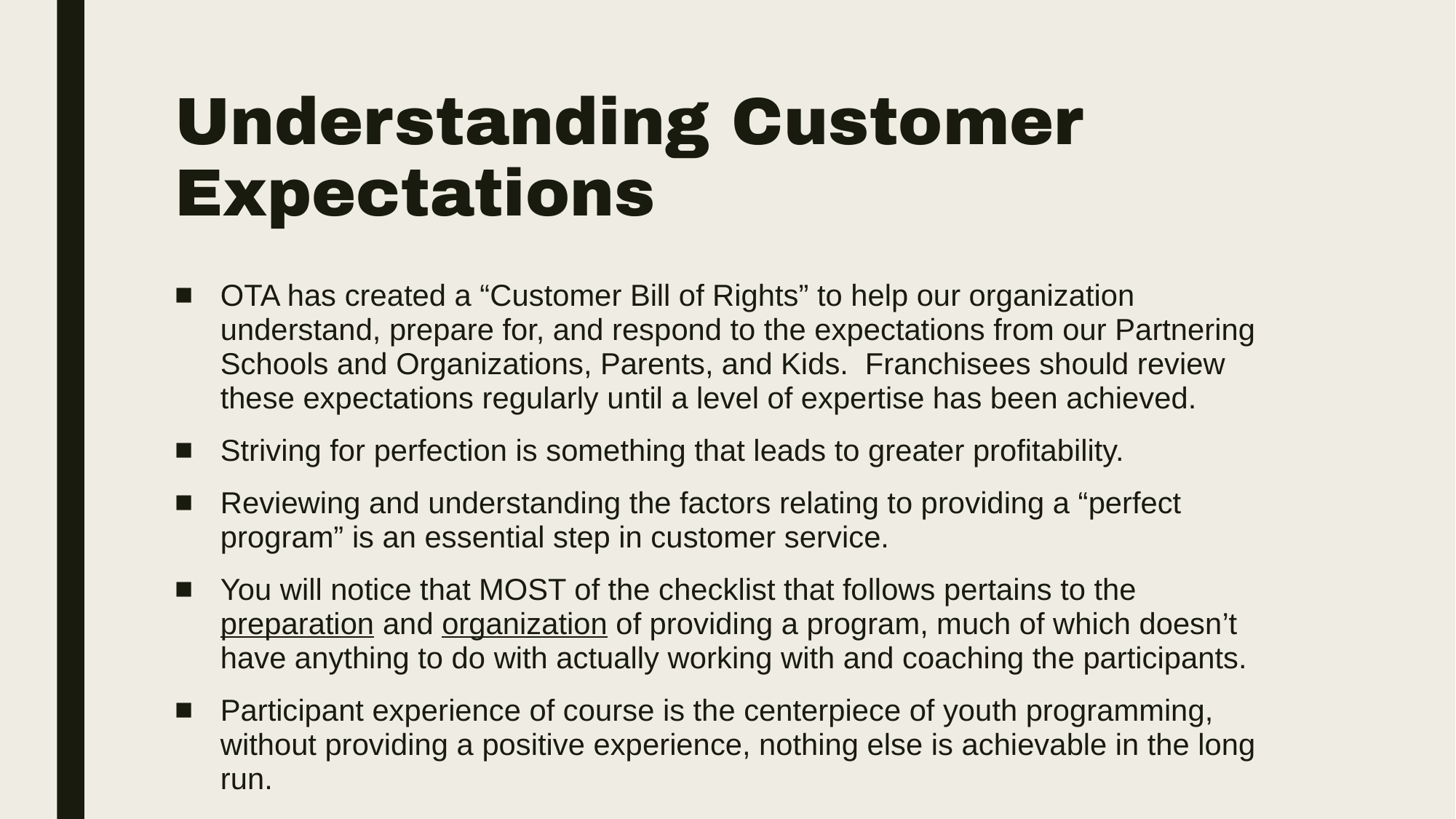

# Understanding Customer Expectations
OTA has created a “Customer Bill of Rights” to help our organization understand, prepare for, and respond to the expectations from our Partnering Schools and Organizations, Parents, and Kids.  Franchisees should review these expectations regularly until a level of expertise has been achieved.
Striving for perfection is something that leads to greater profitability.
Reviewing and understanding the factors relating to providing a “perfect program” is an essential step in customer service.
You will notice that MOST of the checklist that follows pertains to the preparation and organization of providing a program, much of which doesn’t have anything to do with actually working with and coaching the participants.
Participant experience of course is the centerpiece of youth programming, without providing a positive experience, nothing else is achievable in the long run.